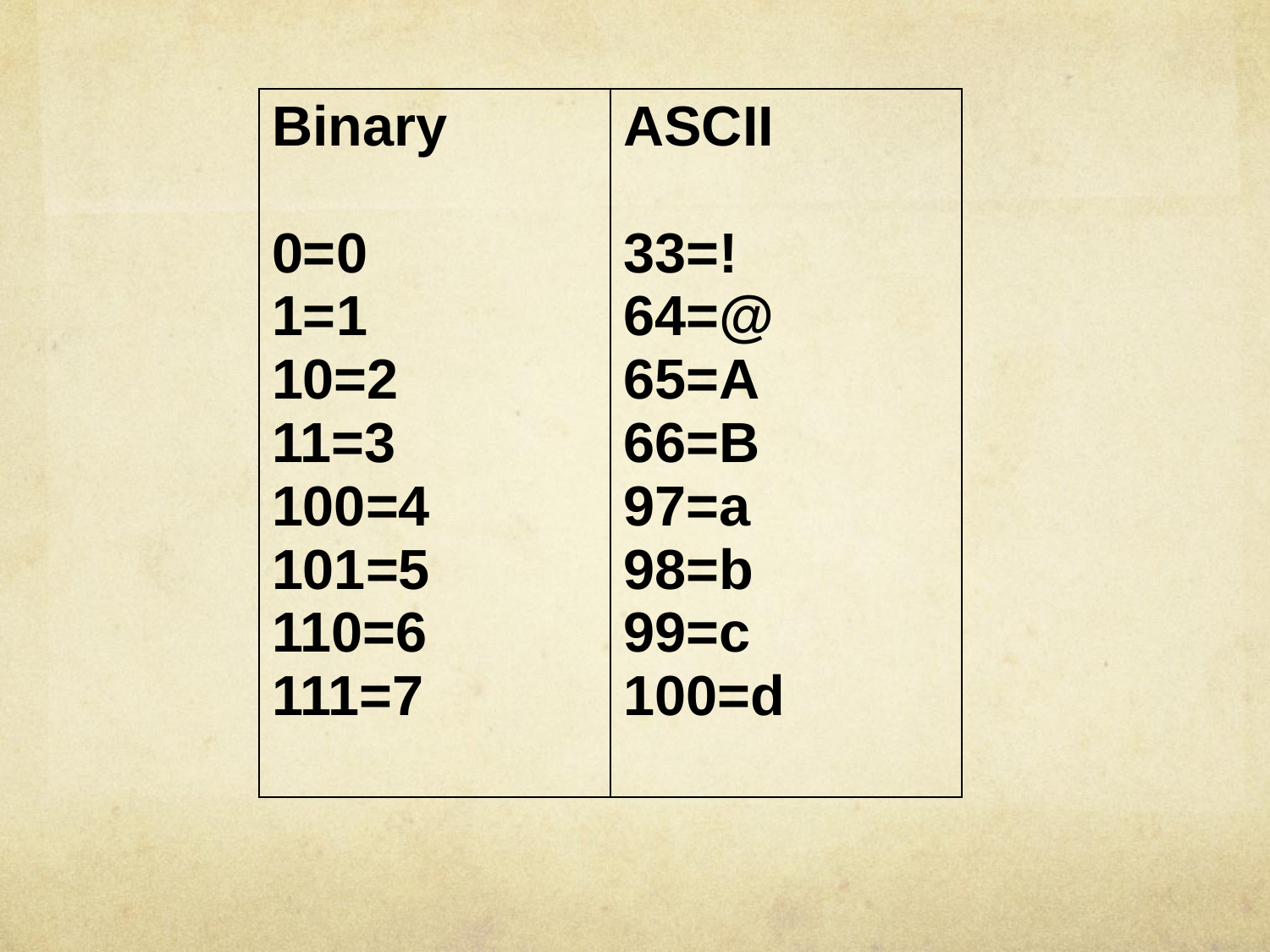

| Binary 0=0 1=1 10=2 11=3 100=4 101=5 110=6 111=7 | ASCII 33=! 64=@ 65=A 66=B 97=a 98=b 99=c 100=d |
| --- | --- |